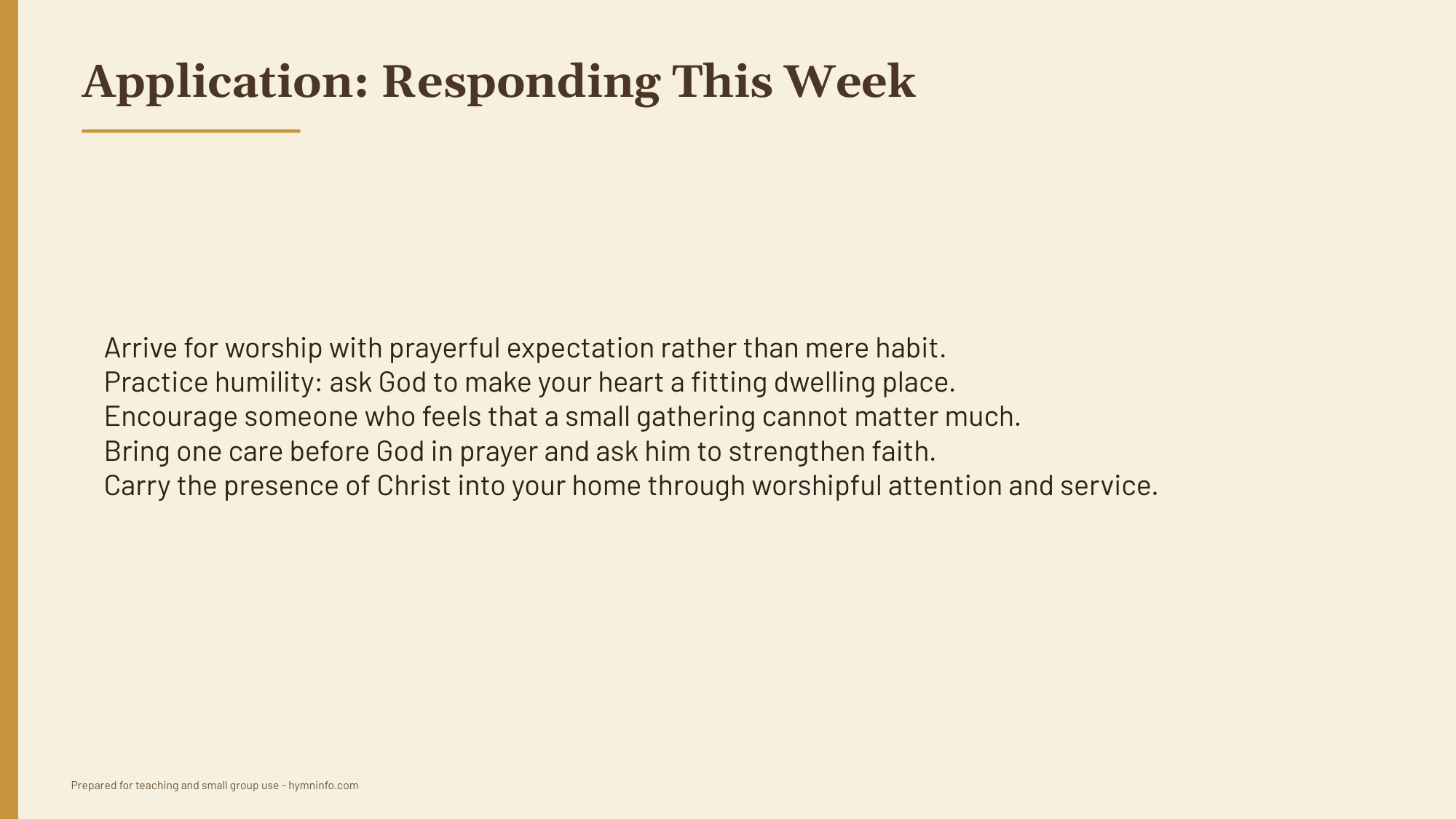

Application: Responding This Week

Arrive for worship with prayerful expectation rather than mere habit.
Practice humility: ask God to make your heart a fitting dwelling place.
Encourage someone who feels that a small gathering cannot matter much.
Bring one care before God in prayer and ask him to strengthen faith.
Carry the presence of Christ into your home through worshipful attention and service.
Prepared for teaching and small group use - hymninfo.com